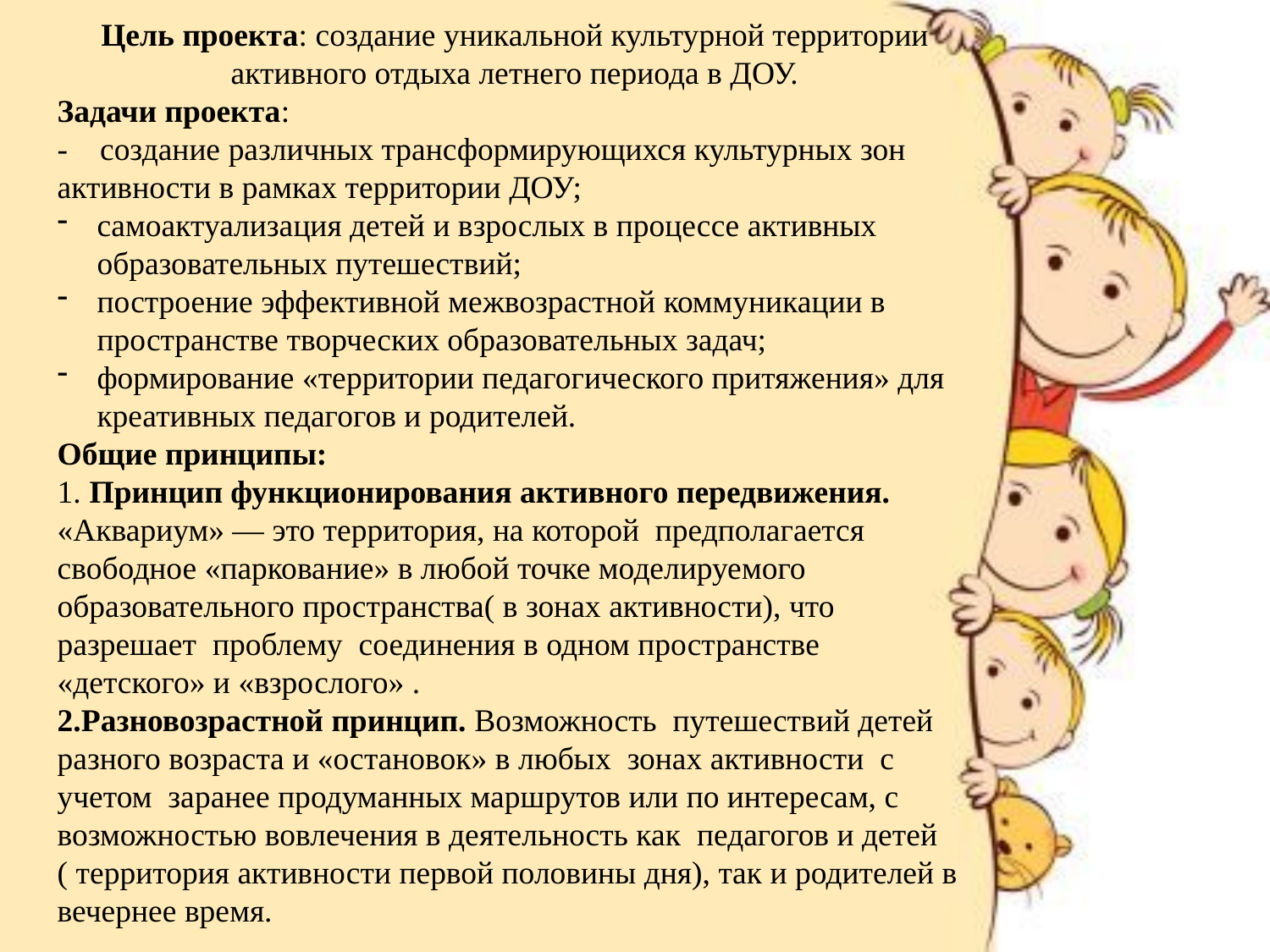

Цель проекта: создание уникальной культурной территории активного отдыха летнего периода в ДОУ.
Задачи проекта:
-    создание различных трансформирующихся культурных зон активности в рамках территории ДОУ;
самоактуализация детей и взрослых в процессе активных образовательных путешествий;
построение эффективной межвозрастной коммуникации в пространстве творческих образовательных задач;
формирование «территории педагогического притяжения» для креативных педагогов и родителей.
Общие принципы:
1. Принцип функционирования активного передвижения. «Аквариум» — это территория, на которой  предполагается свободное «паркование» в любой точке моделируемого образовательного пространства( в зонах активности), что разрешает  проблему  соединения в одном пространстве «детского» и «взрослого» .
2.Разновозрастной принцип. Возможность  путешествий детей разного возраста и «остановок» в любых  зонах активности  с учетом  заранее продуманных маршрутов или по интересам, с возможностью вовлечения в деятельность как  педагогов и детей ( территория активности первой половины дня), так и родителей в вечернее время.